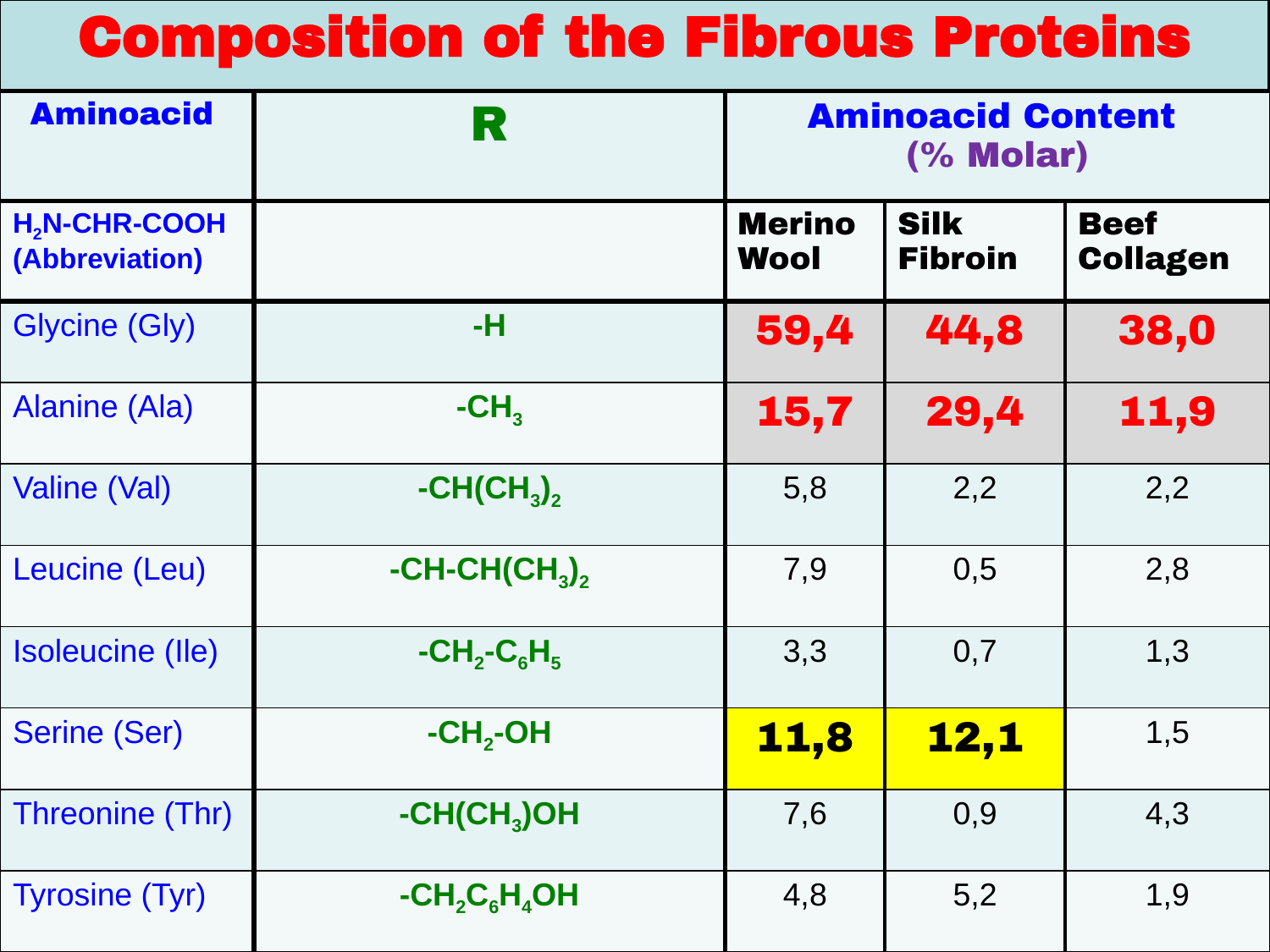

| Composition of the Fibrous Proteins |  |  |  |  |
| --- | --- | --- | --- | --- |
| Aminoacid | R | Aminoacid Content (% Molar) |  |  |
| H2N-CHR-COOH (Abbreviation) |  | Merino Wool | Silk Fibroin | Beef Collagen |
| Glycine (Gly) | -H | 59,4 | 44,8 | 38,0 |
| Alanine (Ala) | -CH3 | 15,7 | 29,4 | 11,9 |
| Valine (Val) | -CH(CH3)2 | 5,8 | 2,2 | 2,2 |
| Leucine (Leu) | -CH-CH(CH3)2 | 7,9 | 0,5 | 2,8 |
| Isoleucine (Ile) | -CH2-C6H5 | 3,3 | 0,7 | 1,3 |
| Serine (Ser) | -CH2-OH | 11,8 | 12,1 | 1,5 |
| Threonine (Thr) | -CH(CH3)OH | 7,6 | 0,9 | 4,3 |
| Tyrosine (Tyr) | -CH2C6H4OH | 4,8 | 5,2 | 1,9 |
January 8/2018
NATURAL POLYMERS MU SCI 8 2018
21